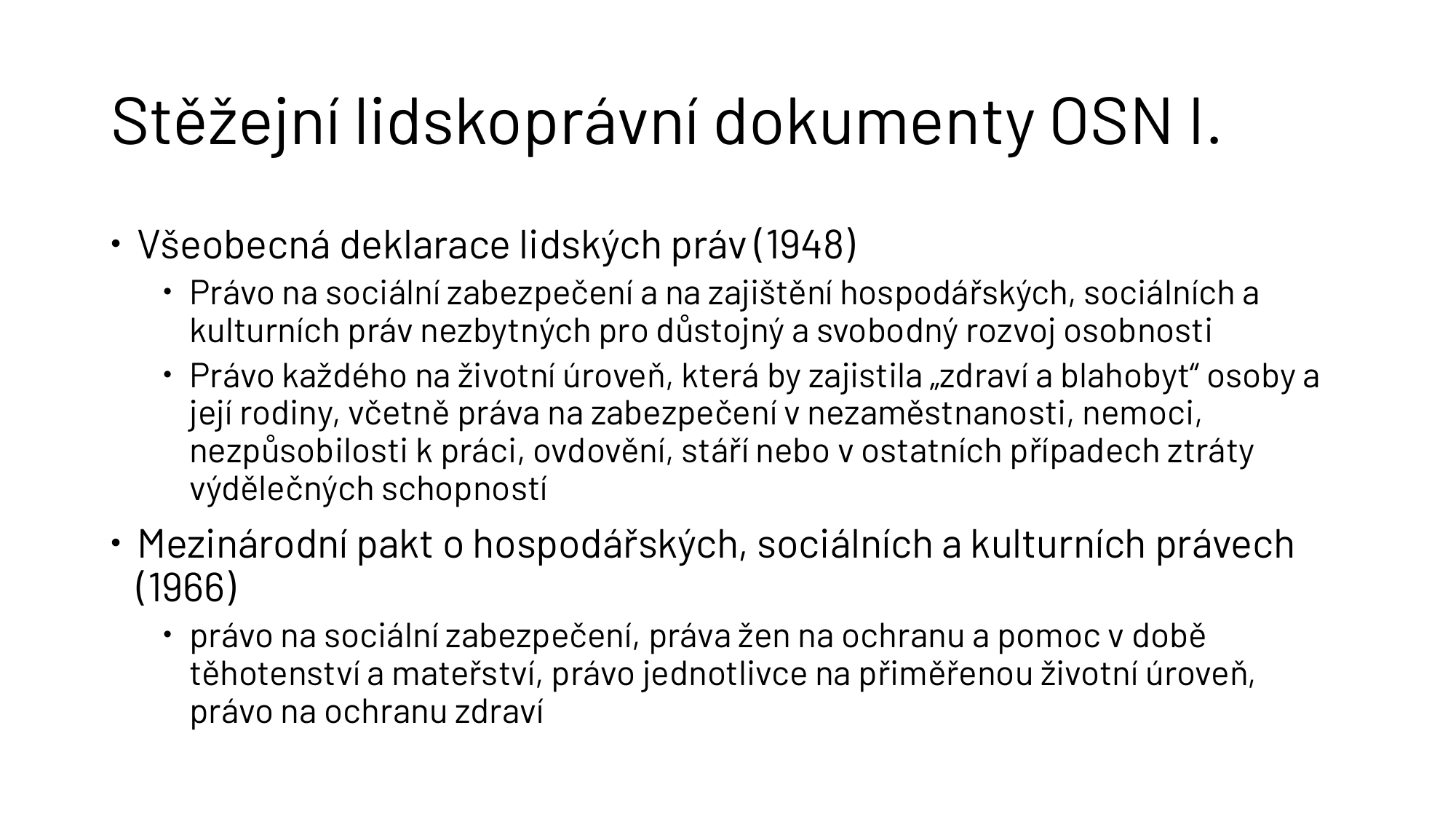

# Stěžejní lidskoprávní dokumenty OSN I.
Všeobecná deklarace lidských práv (1948)
Právo na sociální zabezpečení a na zajištění hospodářských, sociálních a kulturních práv nezbytných pro důstojný a svobodný rozvoj osobnosti
Právo každého na životní úroveň, která by zajistila „zdraví a blahobyt“ osoby a její rodiny, včetně práva na zabezpečení v nezaměstnanosti, nemoci, nezpůsobilosti k práci, ovdovění, stáří nebo v ostatních případech ztráty výdělečných schopností
Mezinárodní pakt o hospodářských, sociálních a kulturních právech (1966)
právo na sociální zabezpečení, práva žen na ochranu a pomoc v době těhotenství a mateřství, právo jednotlivce na přiměřenou životní úroveň, právo na ochranu zdraví